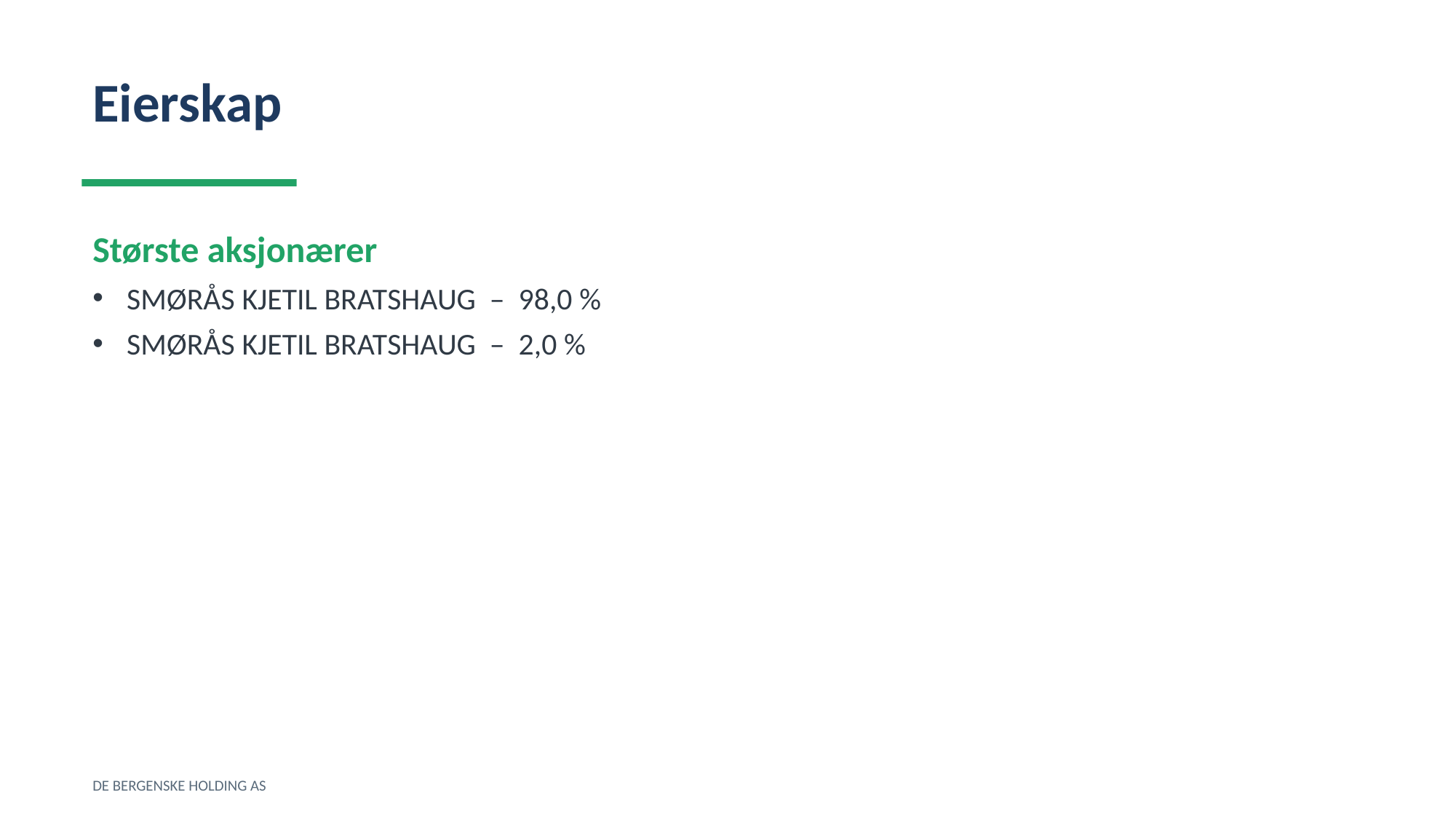

Eierskap

Største aksjonærer
SMØRÅS KJETIL BRATSHAUG  –  98,0 %
SMØRÅS KJETIL BRATSHAUG  –  2,0 %
DE BERGENSKE HOLDING AS